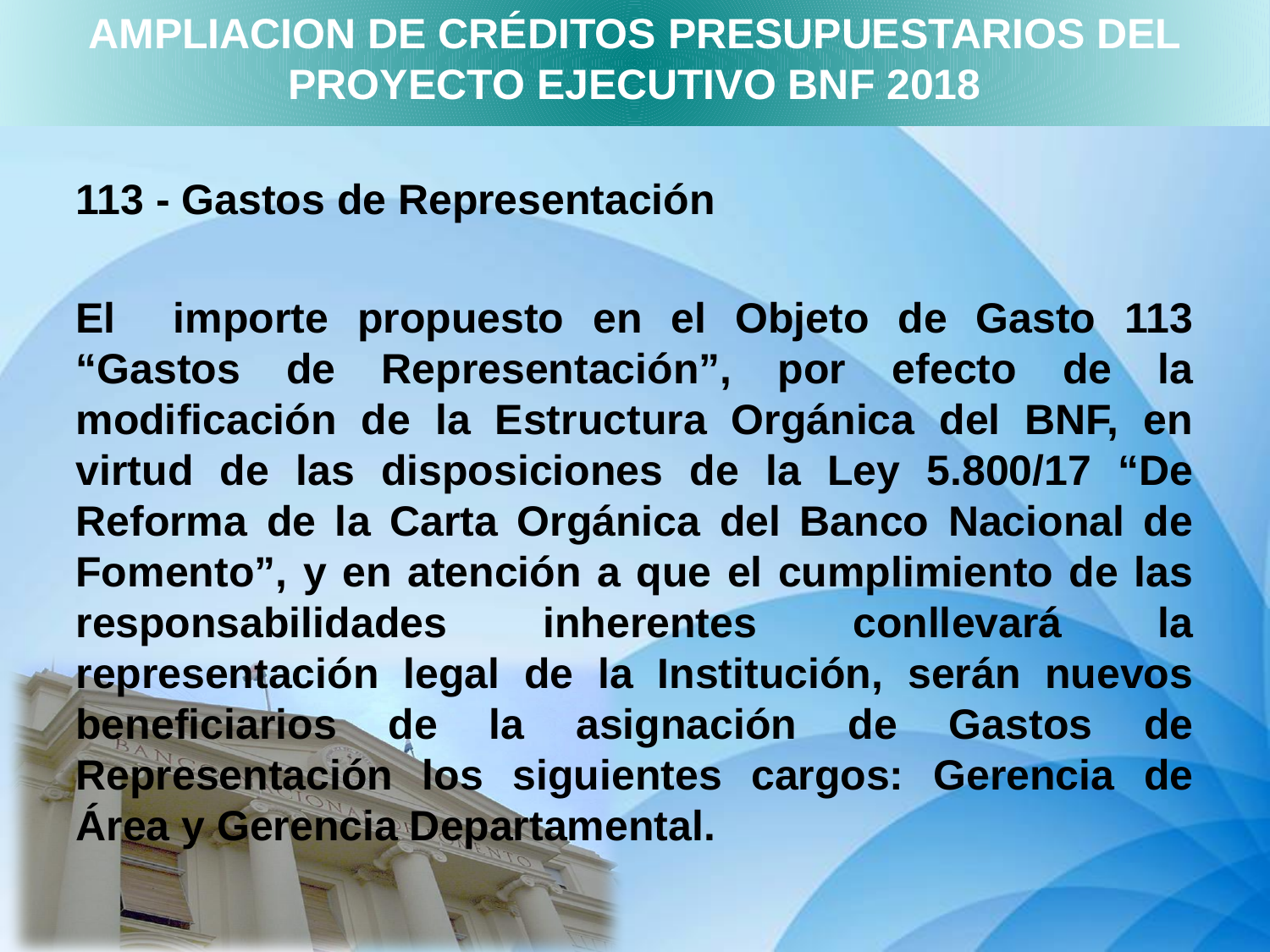

AMPLIACION DE CRÉDITOS PRESUPUESTARIOS DEL PROYECTO EJECUTIVO BNF 2018
113 - Gastos de Representación

El  importe propuesto en el Objeto de Gasto 113 “Gastos de Representación”, por efecto de la modificación de la Estructura Orgánica del BNF, en virtud de las disposiciones de la Ley 5.800/17 “De Reforma de la Carta Orgánica del Banco Nacional de Fomento”, y en atención a que el cumplimiento de las responsabilidades inherentes conllevará la representación legal de la Institución, serán nuevos beneficiarios de la asignación de Gastos de Representación los siguientes cargos: Gerencia de Área y Gerencia Departamental.